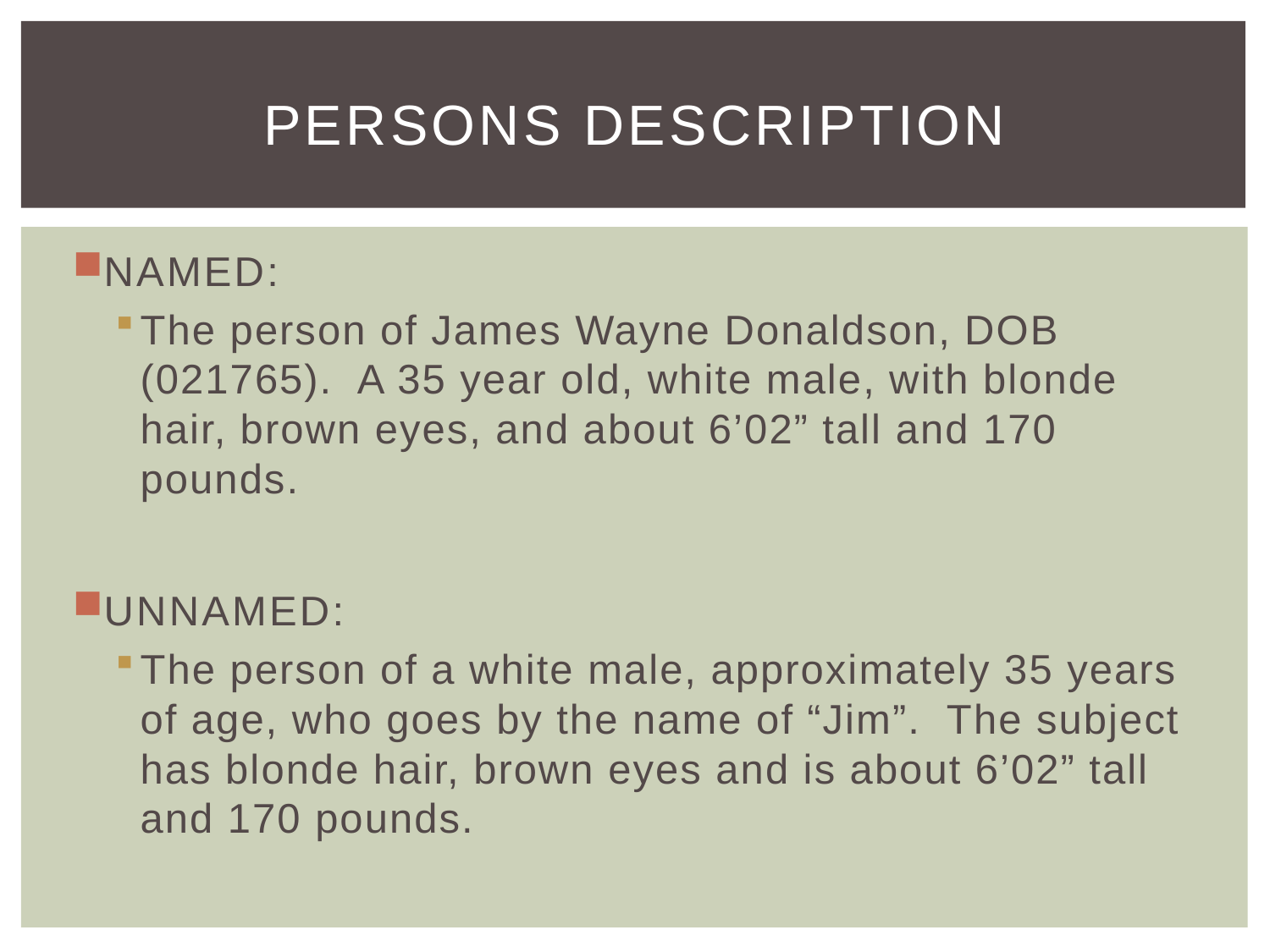

# Persons description
NAMED:
The person of James Wayne Donaldson, DOB (021765).  A 35 year old, white male, with blonde hair, brown eyes, and about 6’02” tall and 170 pounds.

UNNAMED:
The person of a white male, approximately 35 years of age, who goes by the name of “Jim”.  The subject has blonde hair, brown eyes and is about 6’02” tall and 170 pounds.